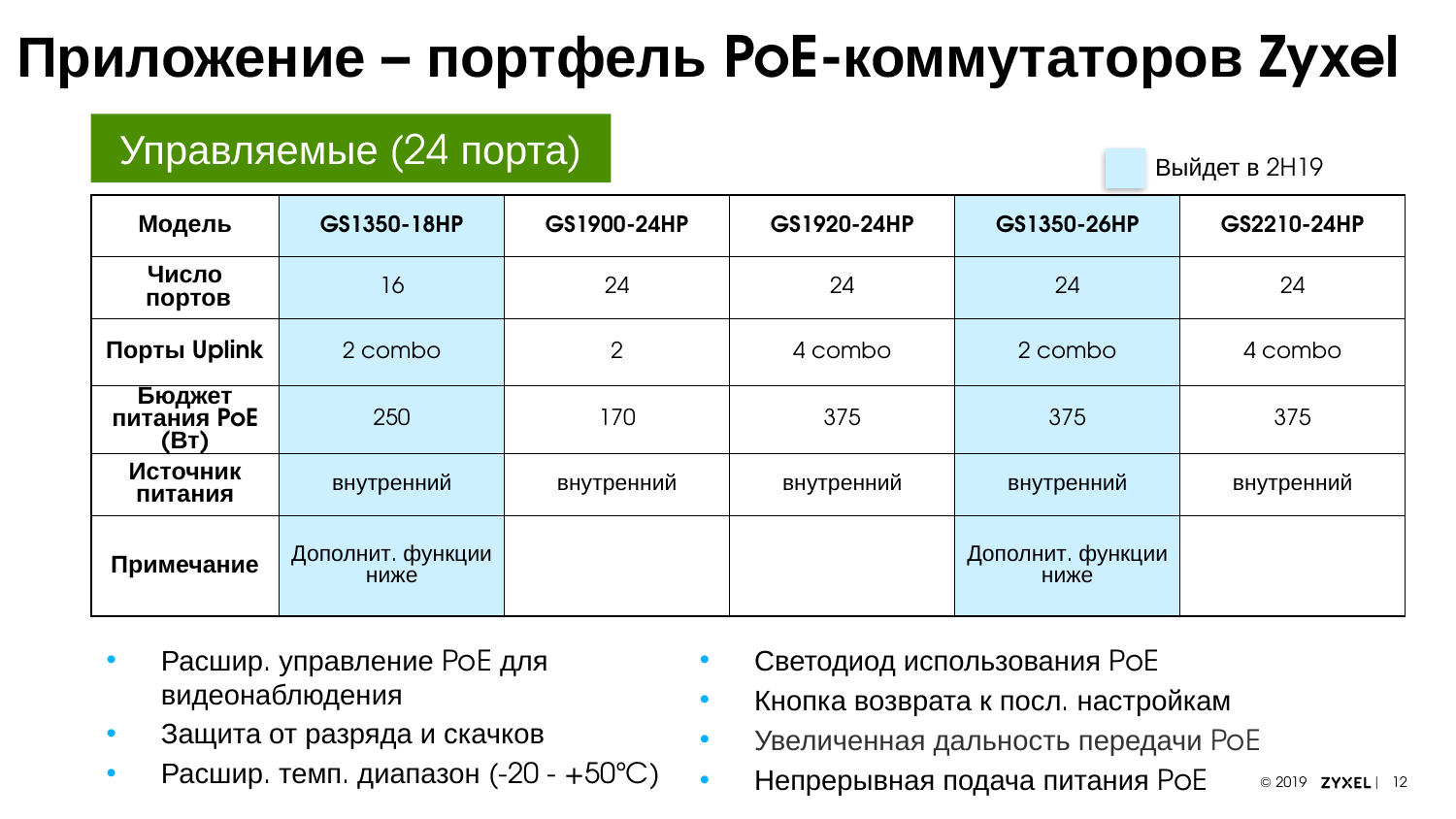

Приложение – портфель PoE-коммутаторов Zyxel

Управляемые (24 порта)
Выйдет в 2H19

| Модель | GS1350-18HP | GS1900-24HP | GS1920-24HP | GS1350-26HP | GS2210-24HP |
| --- | --- | --- | --- | --- | --- |
| Число портов | 16 | 24 | 24 | 24 | 24 |
| Порты Uplink | 2 combo | 2 | 4 combo | 2 combo | 4 combo |
| Бюджет питания PoE (Вт) | 250 | 170 | 375 | 375 | 375 |
| Источник питания | внутренний | внутренний | внутренний | внутренний | внутренний |
| Примечание | Дополнит. функции ниже |  |  | Дополнит. функции ниже |  |
Расшир. управление PoE для видеонаблюдения
Защита от разряда и скачков
Расшир. темп. диапазон (-20 - +50℃)

Светодиод использования PoE
Кнопка возврата к посл. настройкам
Увеличенная дальность передачи PoE
Непрерывная подача питания PoE